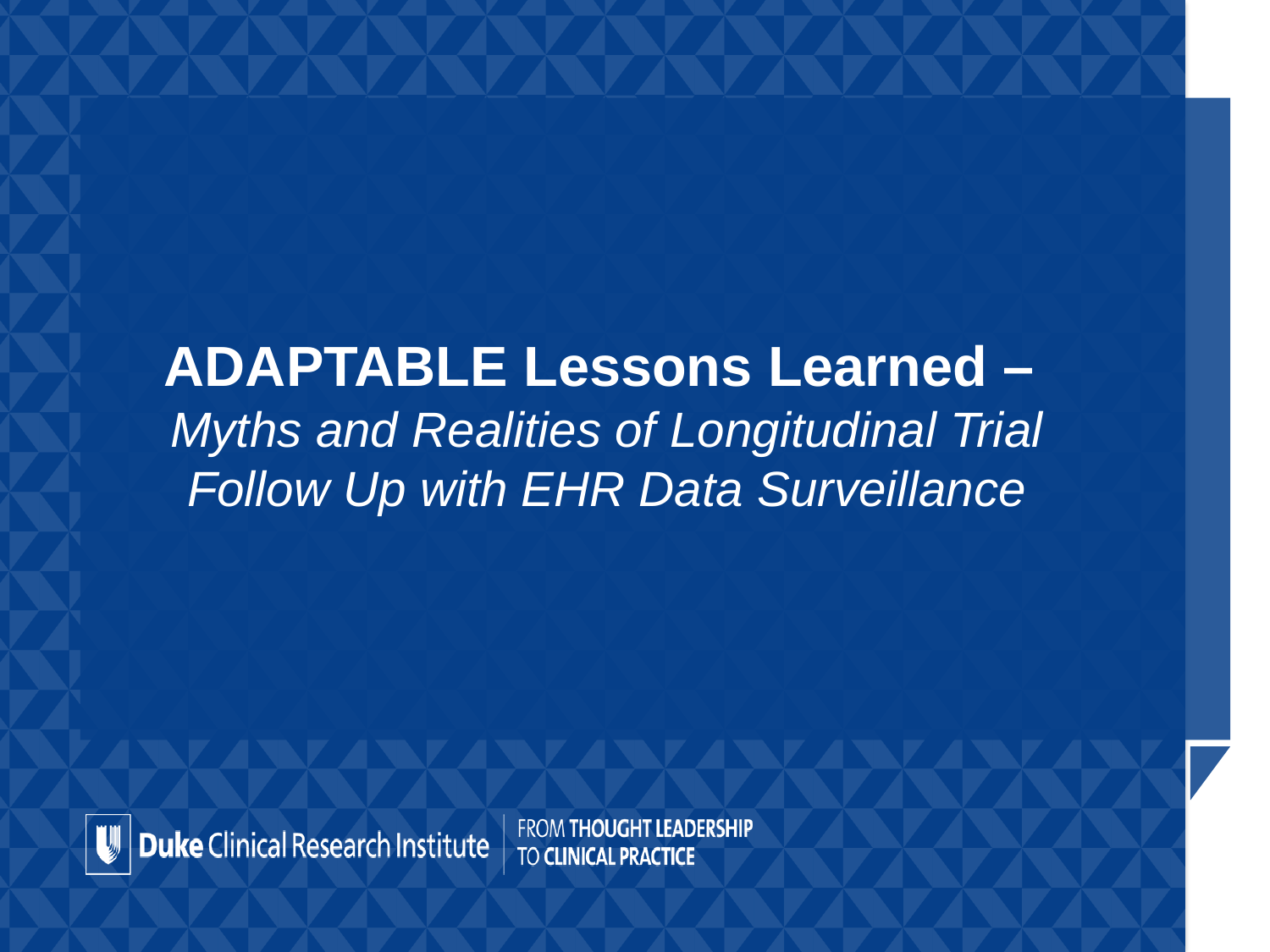

# ADAPTABLE Lessons Learned – Myths and Realities of Longitudinal Trial Follow Up with EHR Data Surveillance